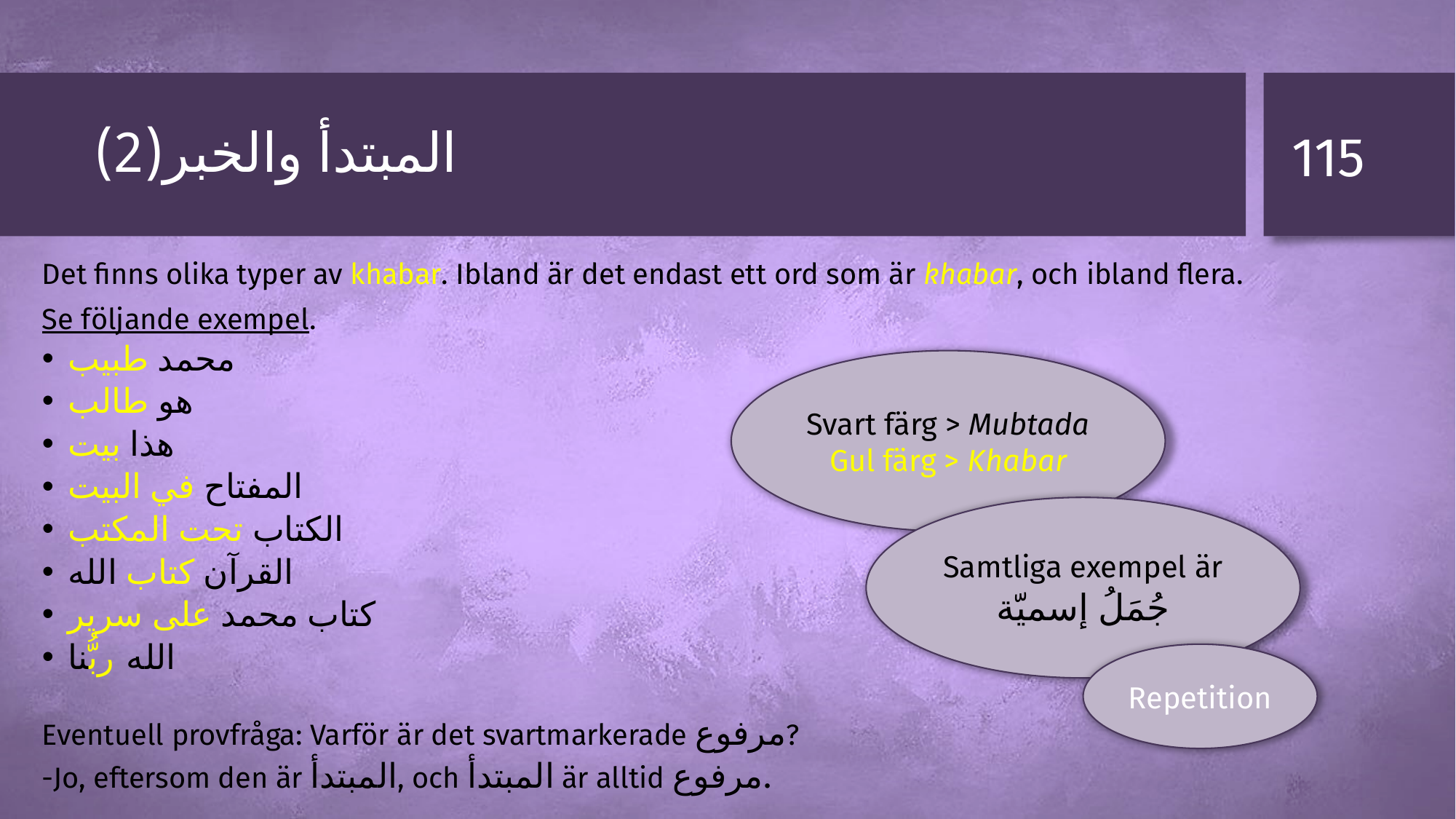

# المبتدأ والخبر(2)
115
Det finns olika typer av khabar. Ibland är det endast ett ord som är khabar, och ibland flera.

Se följande exempel.
محمد طبيب
هو طالب
هذا بيت
المفتاح في البيت
الكتاب تحت المكتب
القرآن كتاب الله
كتاب محمد على سرير
الله ربُّنا

Eventuell provfråga: Varför är det svartmarkerade مرفوع?
-Jo, eftersom den är المبتدأ, och المبتدأ är alltid مرفوع.
Svart färg > Mubtada
Gul färg > Khabar
Samtliga exempel är
جُمَلُ إسميّة
Repetition